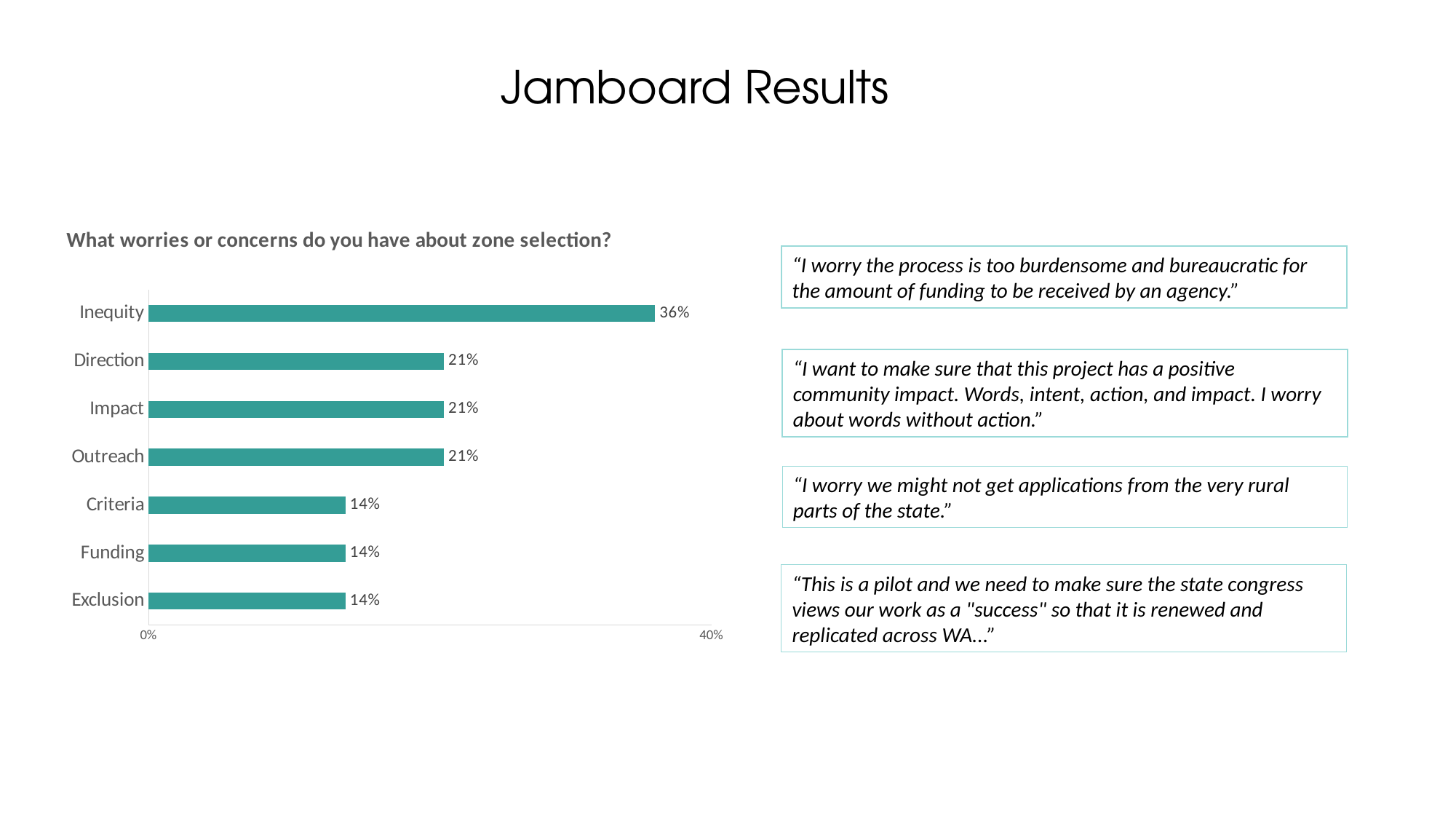

Jamboard Results

### Chart: What worries or concerns do you have about zone selection?

| Category |  |
|---|---|
| Exclusion | 0.14 |
| Funding | 0.14 |
| Criteria | 0.14 |
| Outreach | 0.21 |
| Impact | 0.21 |
| Direction | 0.21 |
| Inequity | 0.36 |
“I worry the process is too burdensome and bureaucratic for the amount of funding to be received by an agency.”
“I want to make sure that this project has a positive community impact. Words, intent, action, and impact. I worry about words without action.”
“I worry we might not get applications from the very rural parts of the state.”
“This is a pilot and we need to make sure the state congress views our work as a "success" so that it is renewed and replicated across WA...”